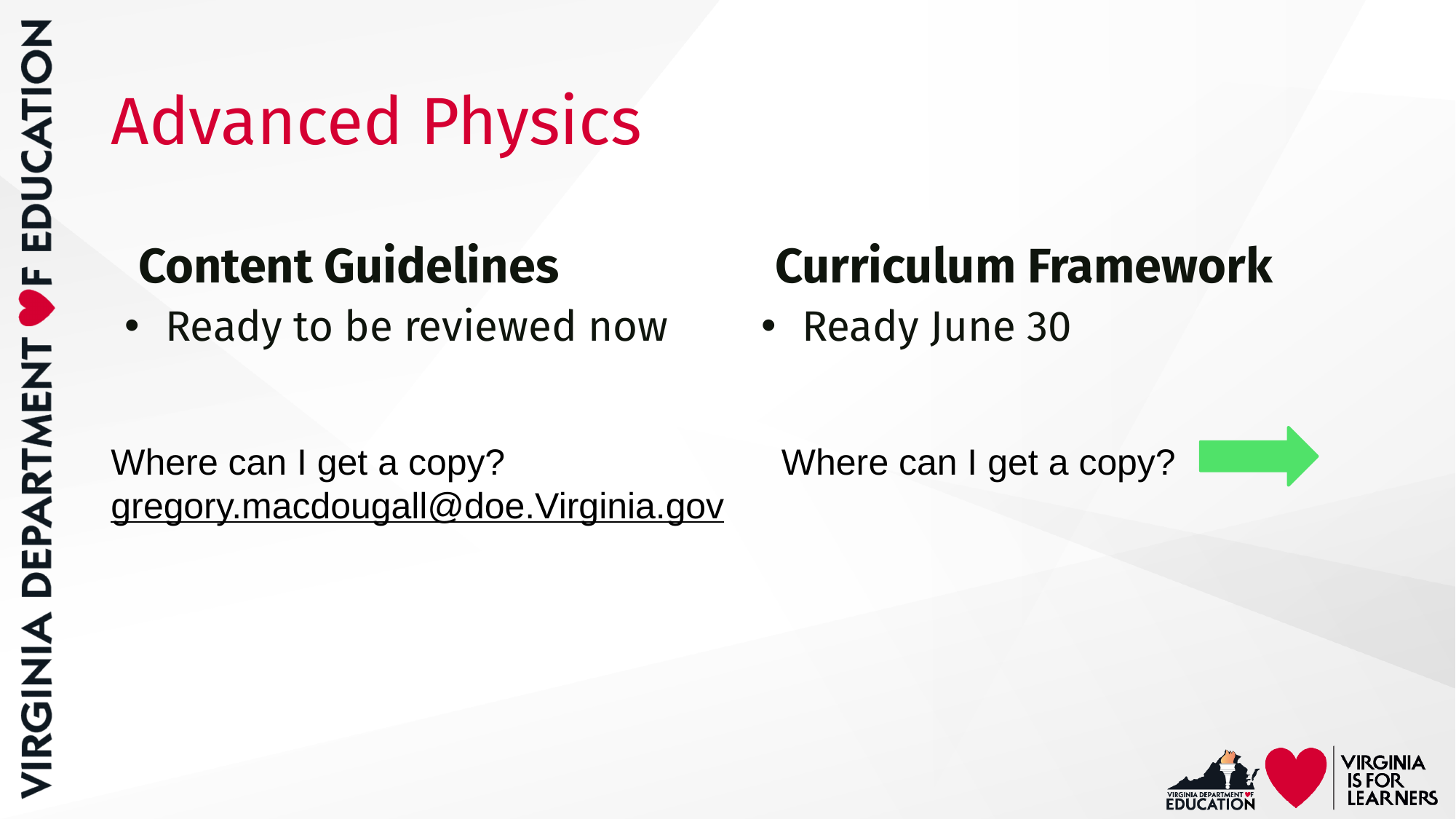

# Advanced Physics
Content Guidelines
Curriculum Framework
Ready to be reviewed now
Ready June 30

Where can I get a copy?
gregory.macdougall@doe.Virginia.gov
Where can I get a copy?